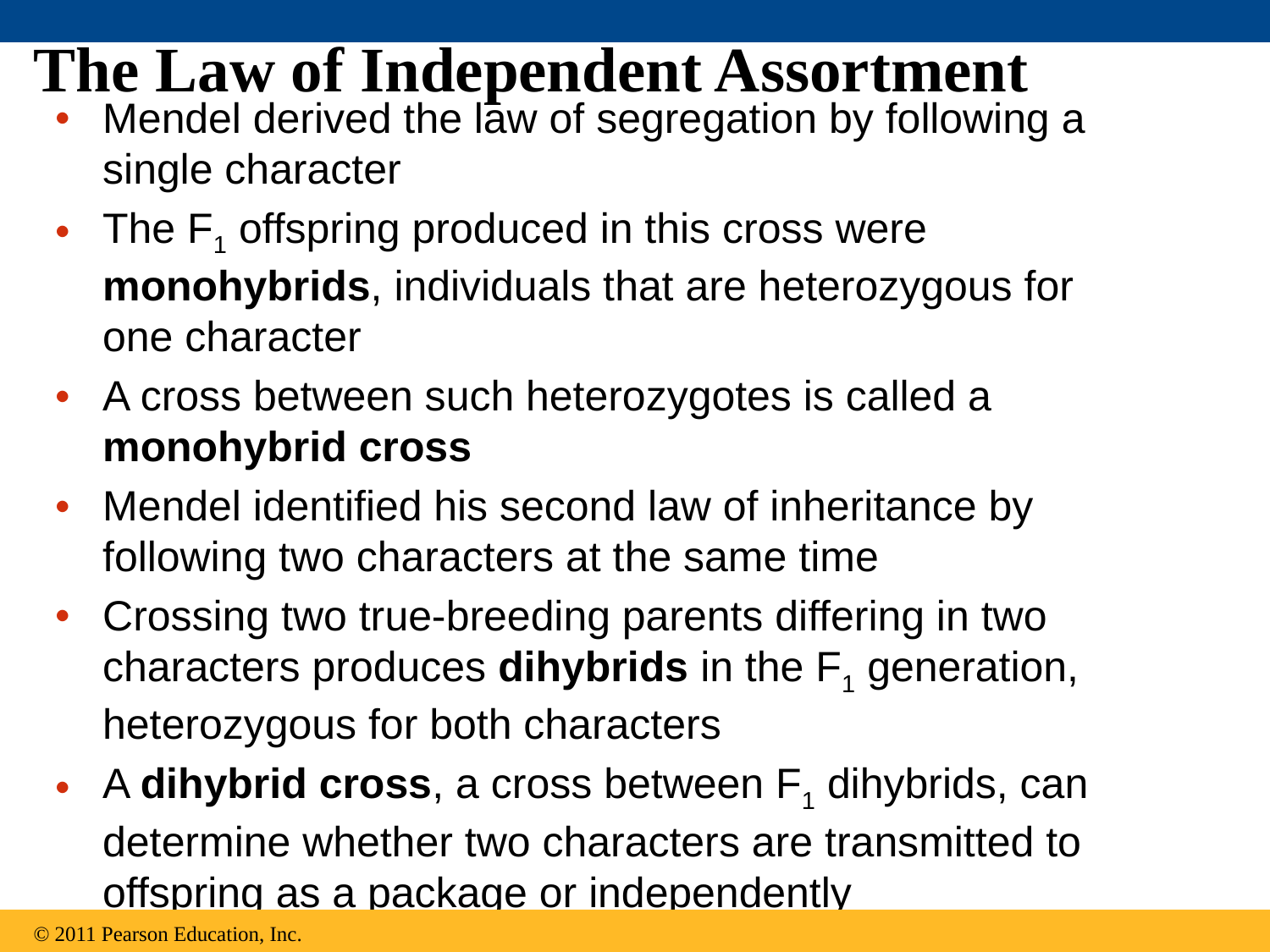

# The Law of Independent Assortment
Mendel derived the law of segregation by following a single character
The F1 offspring produced in this cross were monohybrids, individuals that are heterozygous for one character
A cross between such heterozygotes is called a monohybrid cross
Mendel identified his second law of inheritance by following two characters at the same time
Crossing two true-breeding parents differing in two characters produces dihybrids in the F1 generation, heterozygous for both characters
A dihybrid cross, a cross between F1 dihybrids, can determine whether two characters are transmitted to offspring as a package or independently

© 2011 Pearson Education, Inc.